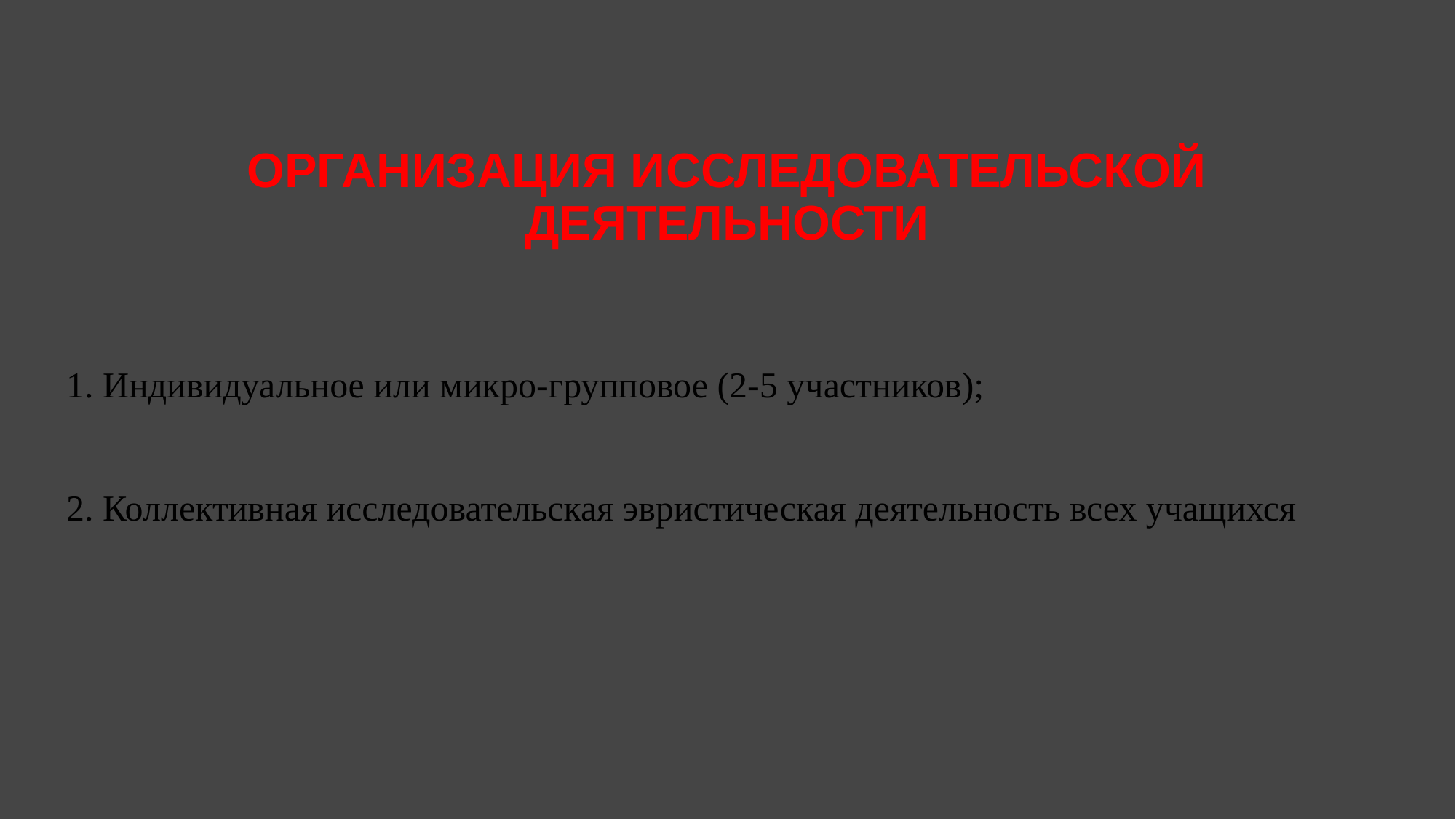

# Организация исследовательской деятельности
1. Индивидуальное или микро-групповое (2-5 участников);

2. Коллективная исследовательская эвристическая деятельность всех учащихся